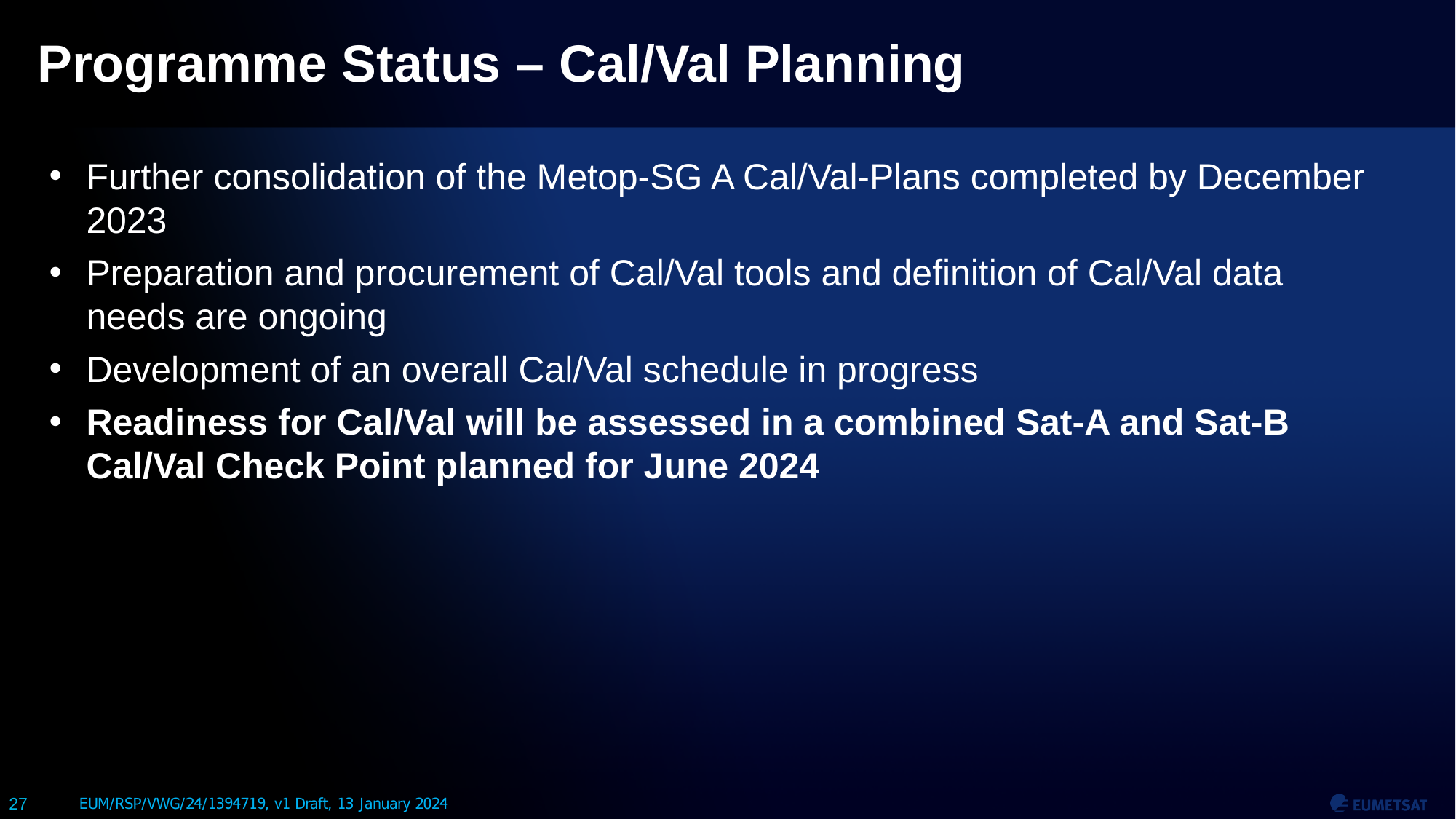

# Programme Status – Cal/Val Planning
Further consolidation of the Metop-SG A Cal/Val-Plans completed by December 2023
Preparation and procurement of Cal/Val tools and definition of Cal/Val data needs are ongoing
Development of an overall Cal/Val schedule in progress
Readiness for Cal/Val will be assessed in a combined Sat-A and Sat-B Cal/Val Check Point planned for June 2024